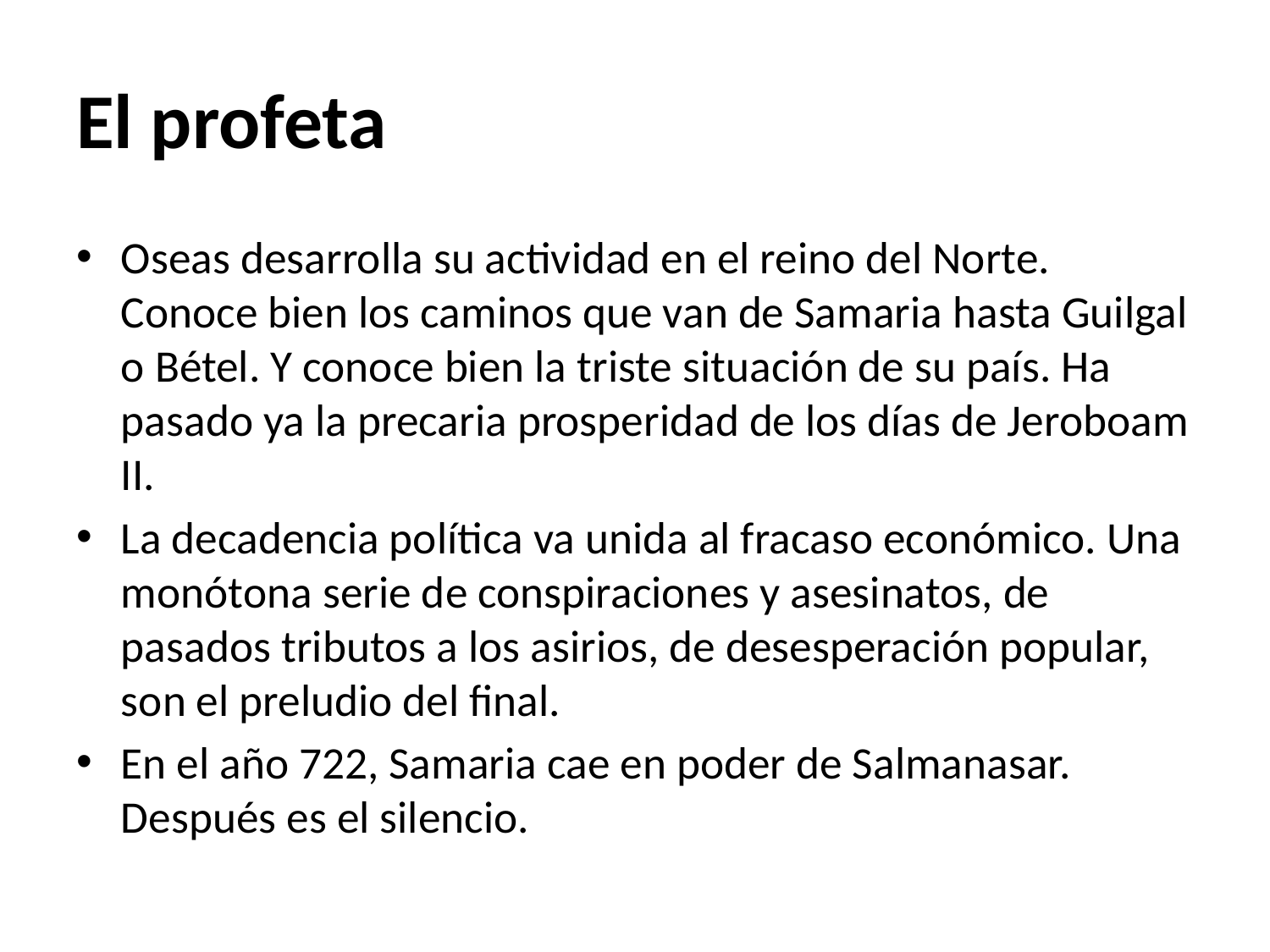

# El profeta
Oseas desarrolla su actividad en el reino del Norte. Conoce bien los caminos que van de Samaria hasta Guilgal o Bétel. Y conoce bien la triste situación de su país. Ha pasado ya la precaria prosperidad de los días de Jeroboam II.
La decadencia política va unida al fracaso económico. Una monótona serie de conspiraciones y asesinatos, de pasados tributos a los asirios, de desesperación popular, son el preludio del final.
En el año 722, Samaria cae en poder de Salmanasar. Después es el silencio.